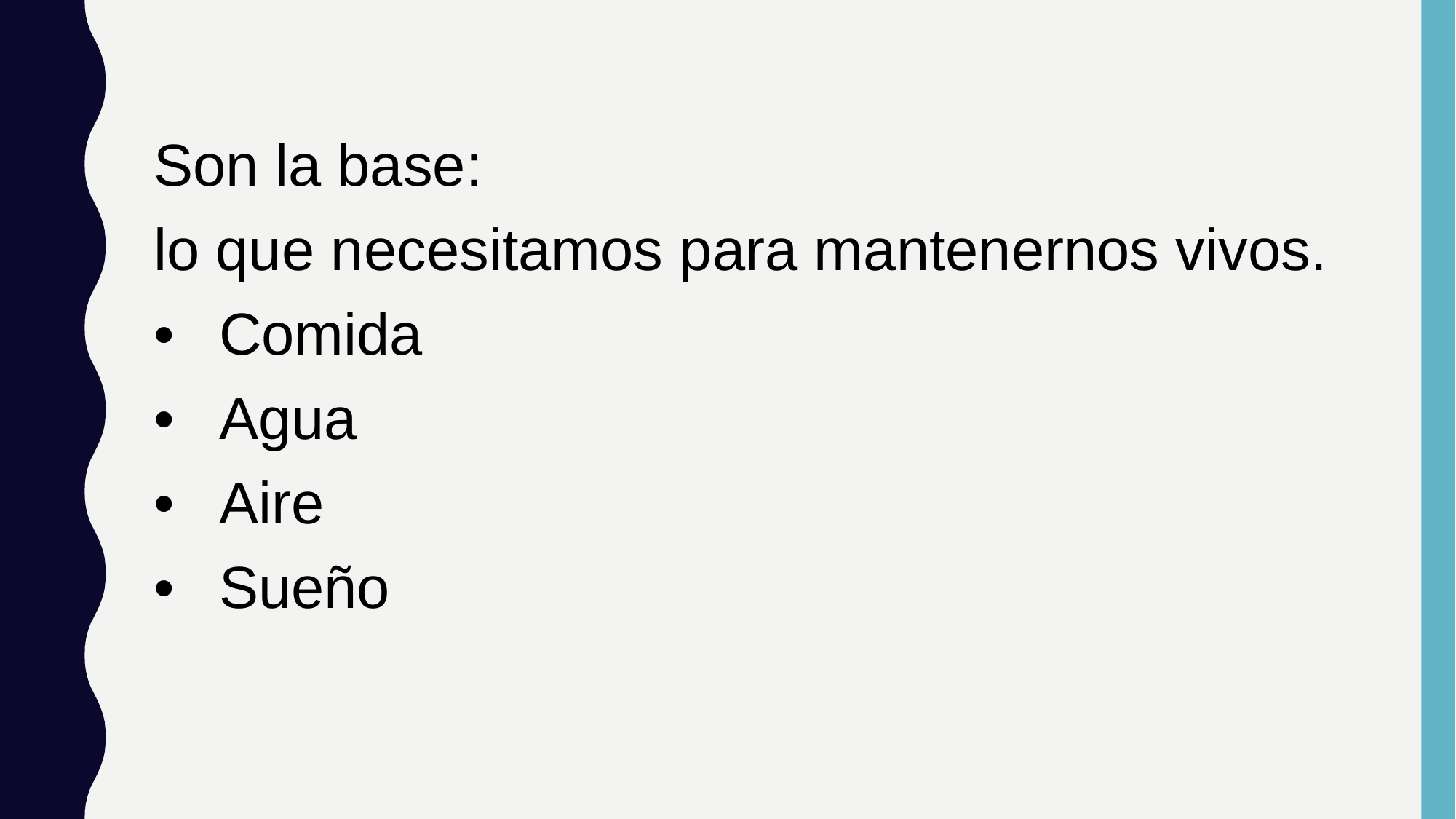

Son la base:
lo que necesitamos para mantenernos vivos.
•	Comida
•	Agua
•	Aire
•	Sueño